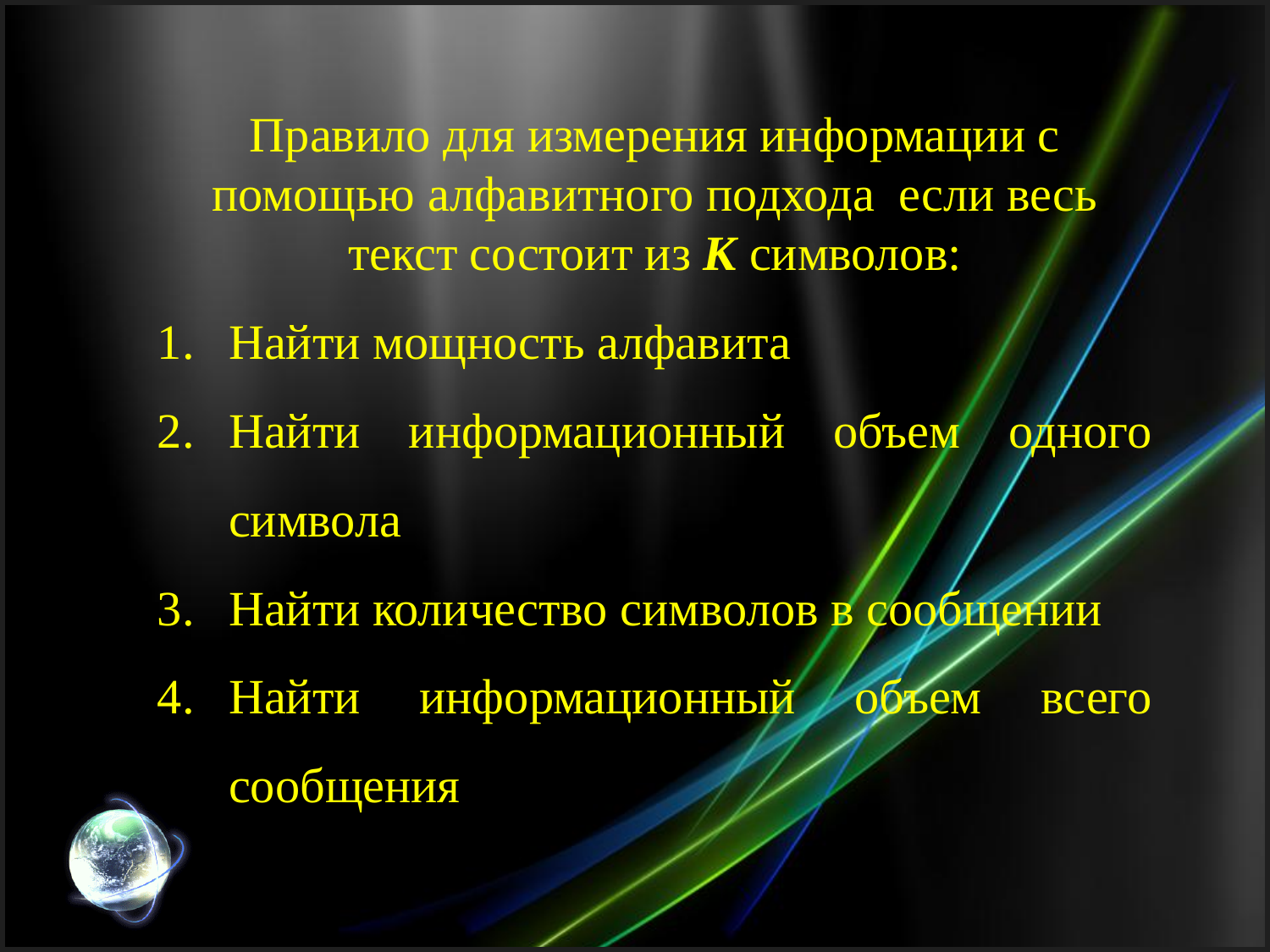

Правило для измерения информации с помощью алфавитного подхода  если весь текст состоит из К символов:
Найти мощность алфавита
Найти информационный объем одного символа
Найти количество символов в сообщении
Найти информационный объем всего сообщения